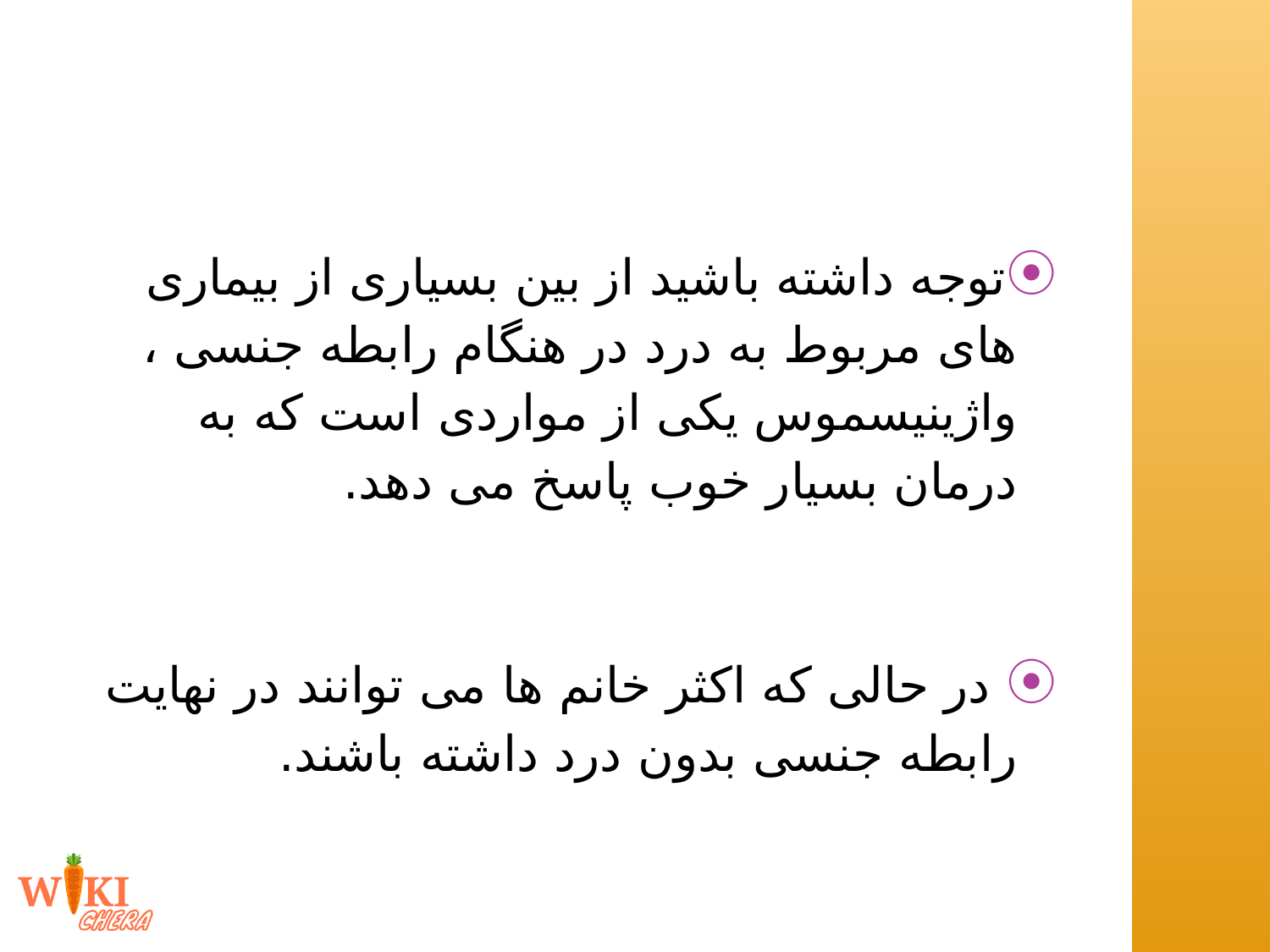

توجه داشته باشید از بین بسیاری از بیماری های مربوط به درد در هنگام رابطه جنسی ، واژینیسموس یکی از مواردی است که به درمان بسیار خوب پاسخ می دهد.

 در حالی که اکثر خانم ها می توانند در نهایت رابطه جنسی بدون درد داشته باشند.